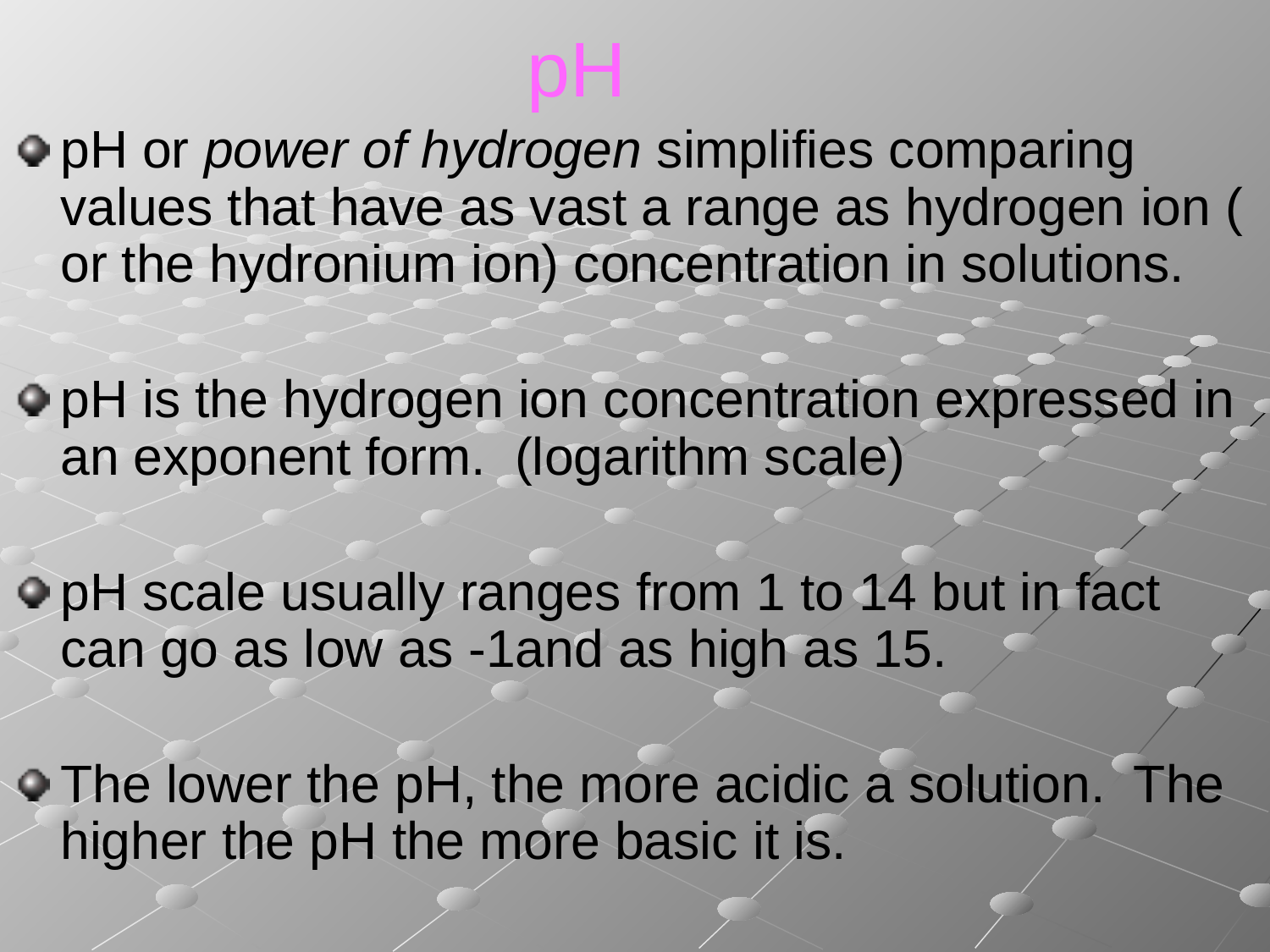

# pH
pH or power of hydrogen simplifies comparing values that have as vast a range as hydrogen ion ( or the hydronium ion) concentration in solutions.

pH is the hydrogen ion concentration expressed in an exponent form.  (logarithm scale)

pH scale usually ranges from 1 to 14 but in fact can go as low as -1and as high as 15.

The lower the pH, the more acidic a solution.  The higher the pH the more basic it is.